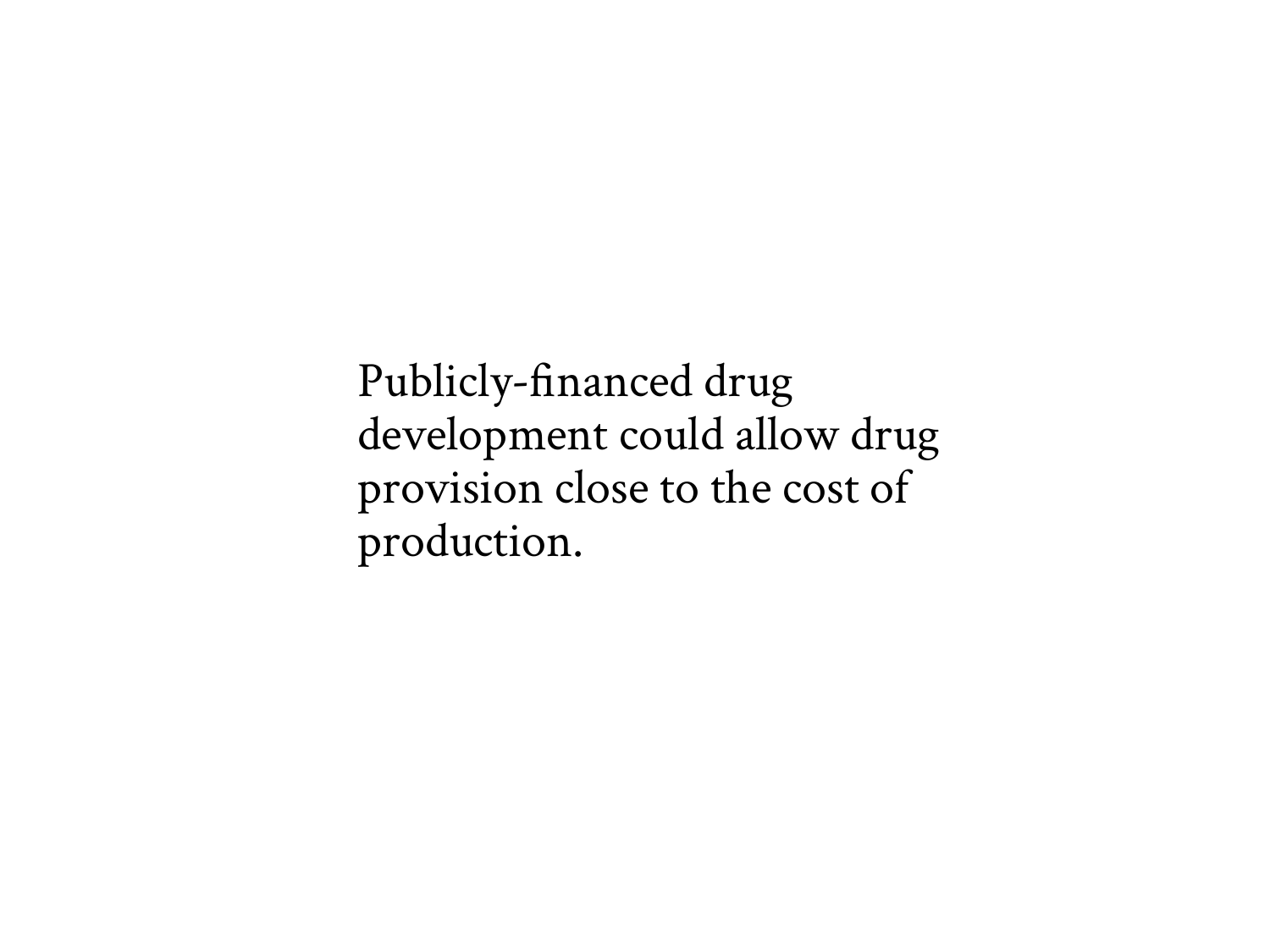

Publicly-financed drug development could allow drug provision close to the cost of production.